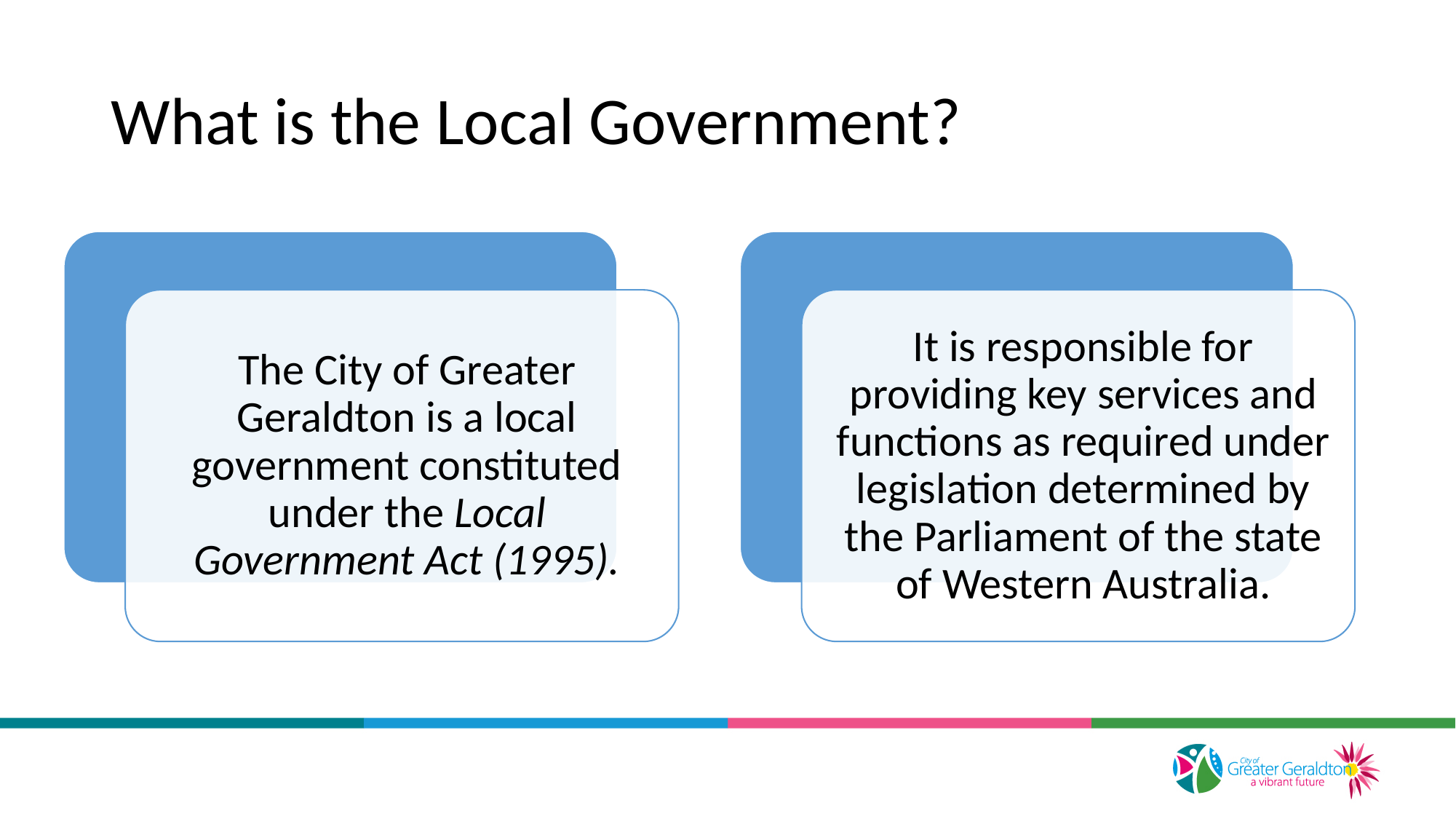

# What is the Local Government?
The City of Greater Geraldton is a local government constituted under the Local Government Act (1995).
It is responsible for providing key services and functions as required under legislation determined by the Parliament of the state of Western Australia.